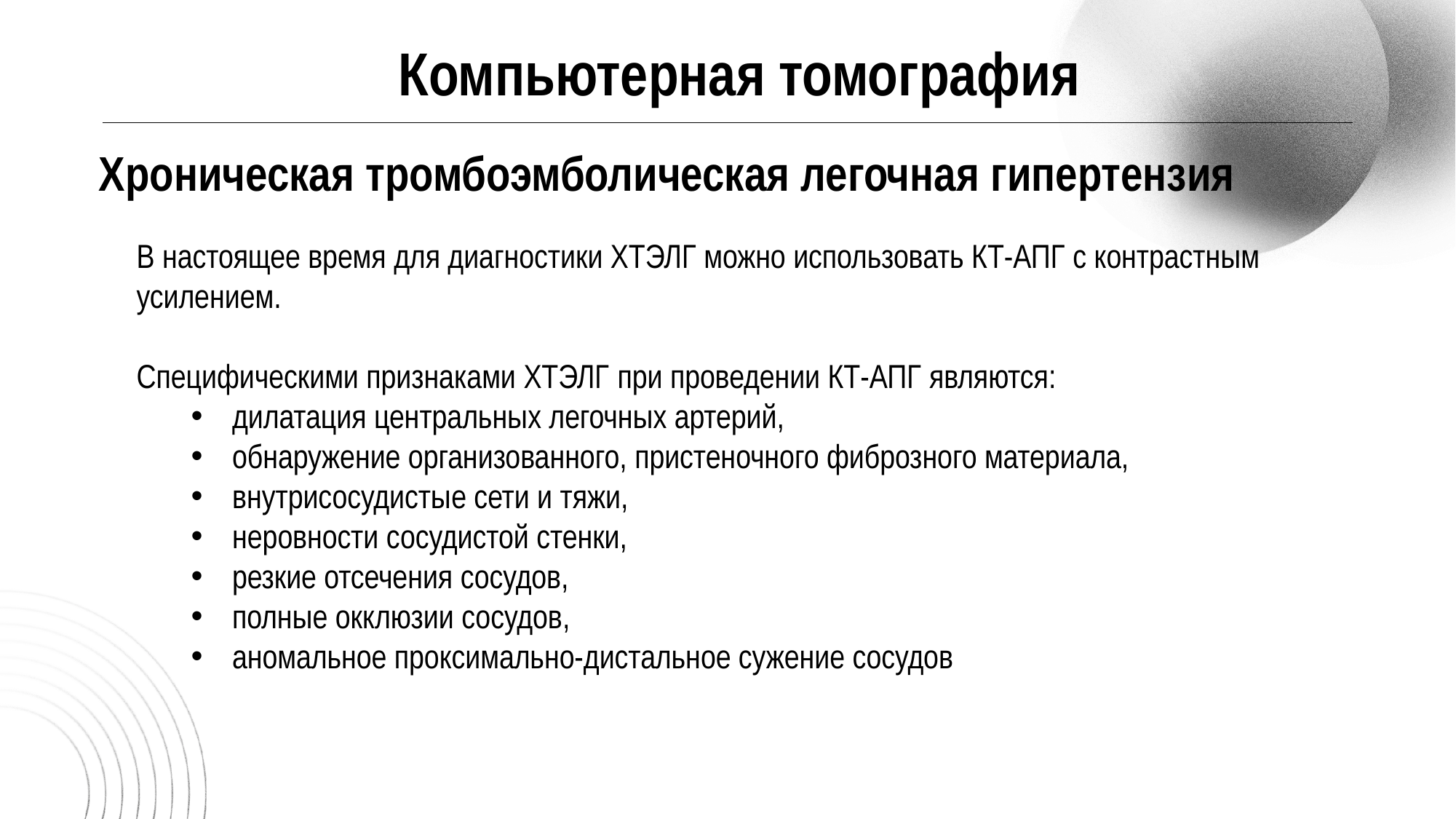

Компьютерная томография
Хроническая тромбоэмболическая легочная гипертензия
В настоящее время для диагностики ХТЭЛГ можно использовать КТ-АПГ с контрастным усилением.

Специфическими признаками ХТЭЛГ при проведении КТ-АПГ являются:
дилатация центральных легочных артерий,
обнаружение организованного, пристеночного фиброзного материала,
внутрисосудистые сети и тяжи,
неровности сосудистой стенки,
резкие отсечения сосудов,
полные окклюзии сосудов,
аномальное проксимально-дистальное сужение сосудов